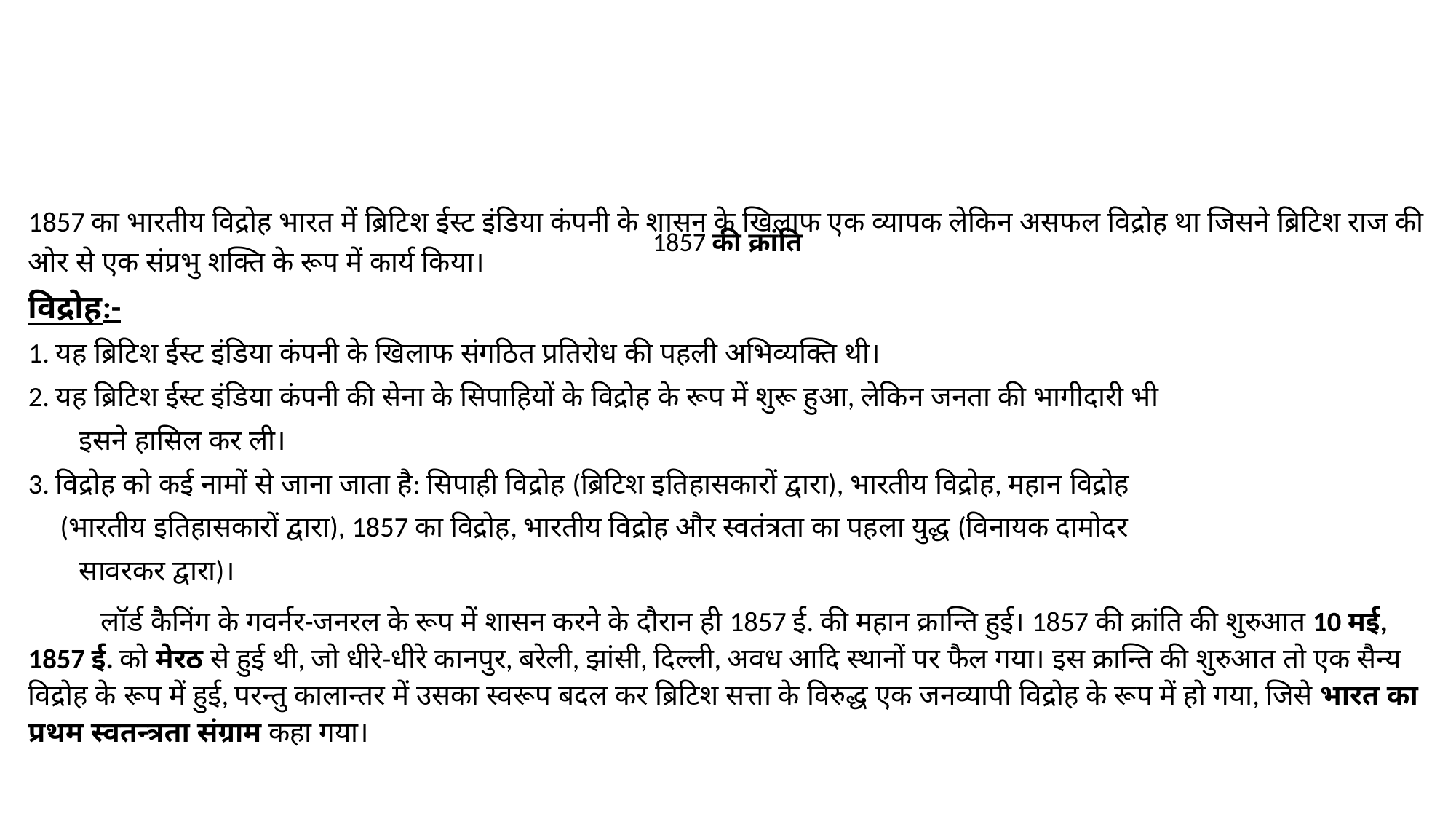

1857 का भारतीय विद्रोह भारत में ब्रिटिश ईस्ट इंडिया कंपनी के शासन के खिलाफ एक व्यापक लेकिन असफल विद्रोह था जिसने ब्रिटिश राज की ओर से एक संप्रभु शक्ति के रूप में कार्य किया।
विद्रोह:-
1. यह ब्रिटिश ईस्ट इंडिया कंपनी के खिलाफ संगठित प्रतिरोध की पहली अभिव्यक्ति थी।
2. यह ब्रिटिश ईस्ट इंडिया कंपनी की सेना के सिपाहियों के विद्रोह के रूप में शुरू हुआ, लेकिन जनता की भागीदारी भी
       इसने हासिल कर ली।
3. विद्रोह को कई नामों से जाना जाता है: सिपाही विद्रोह (ब्रिटिश इतिहासकारों द्वारा), भारतीय विद्रोह, महान विद्रोह
     (भारतीय इतिहासकारों द्वारा), 1857 का विद्रोह, भारतीय विद्रोह और स्वतंत्रता का पहला युद्ध (विनायक दामोदर
       सावरकर द्वारा)।
          लॉर्ड कैनिंग के गवर्नर-जनरल के रूप में शासन करने के दौरान ही 1857 ई. की महान क्रान्ति हुई। 1857 की क्रांति की शुरुआत 10 मई, 1857 ई. को मेरठ से हुई थी, जो धीरे-धीरे कानपुर, बरेली, झांसी, दिल्ली, अवध आदि स्थानों पर फैल गया। इस क्रान्ति की शुरुआत तो एक सैन्य विद्रोह के रूप में हुई, परन्तु कालान्तर में उसका स्वरूप बदल कर ब्रिटिश सत्ता के विरुद्ध एक जनव्यापी विद्रोह के रूप में हो गया, जिसे भारत का प्रथम स्वतन्त्रता संग्राम कहा गया।

# 1857 की क्रांति